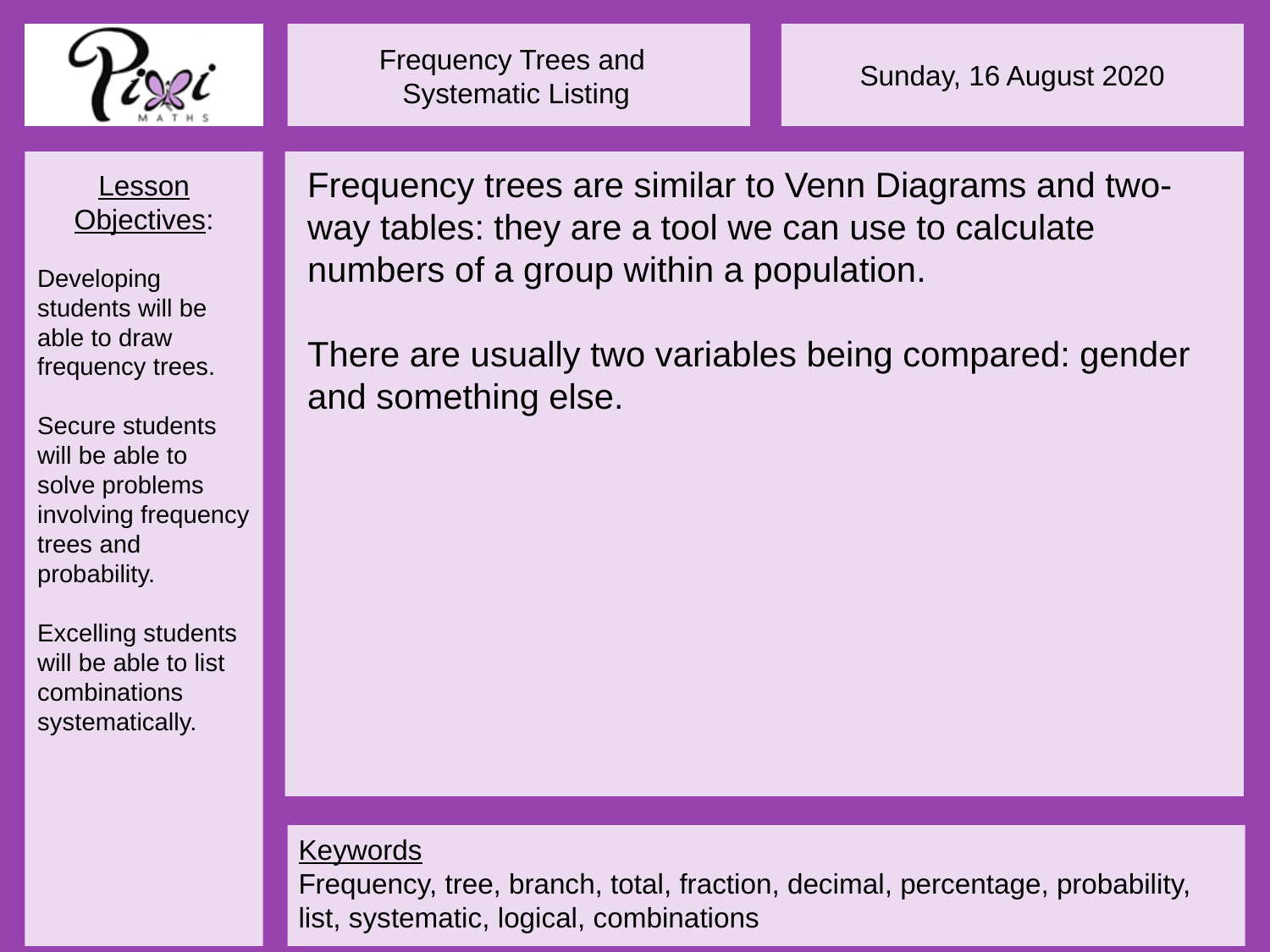

Frequency trees are similar to Venn Diagrams and two-way tables: they are a tool we can use to calculate numbers of a group within a population.

There are usually two variables being compared: gender and something else.